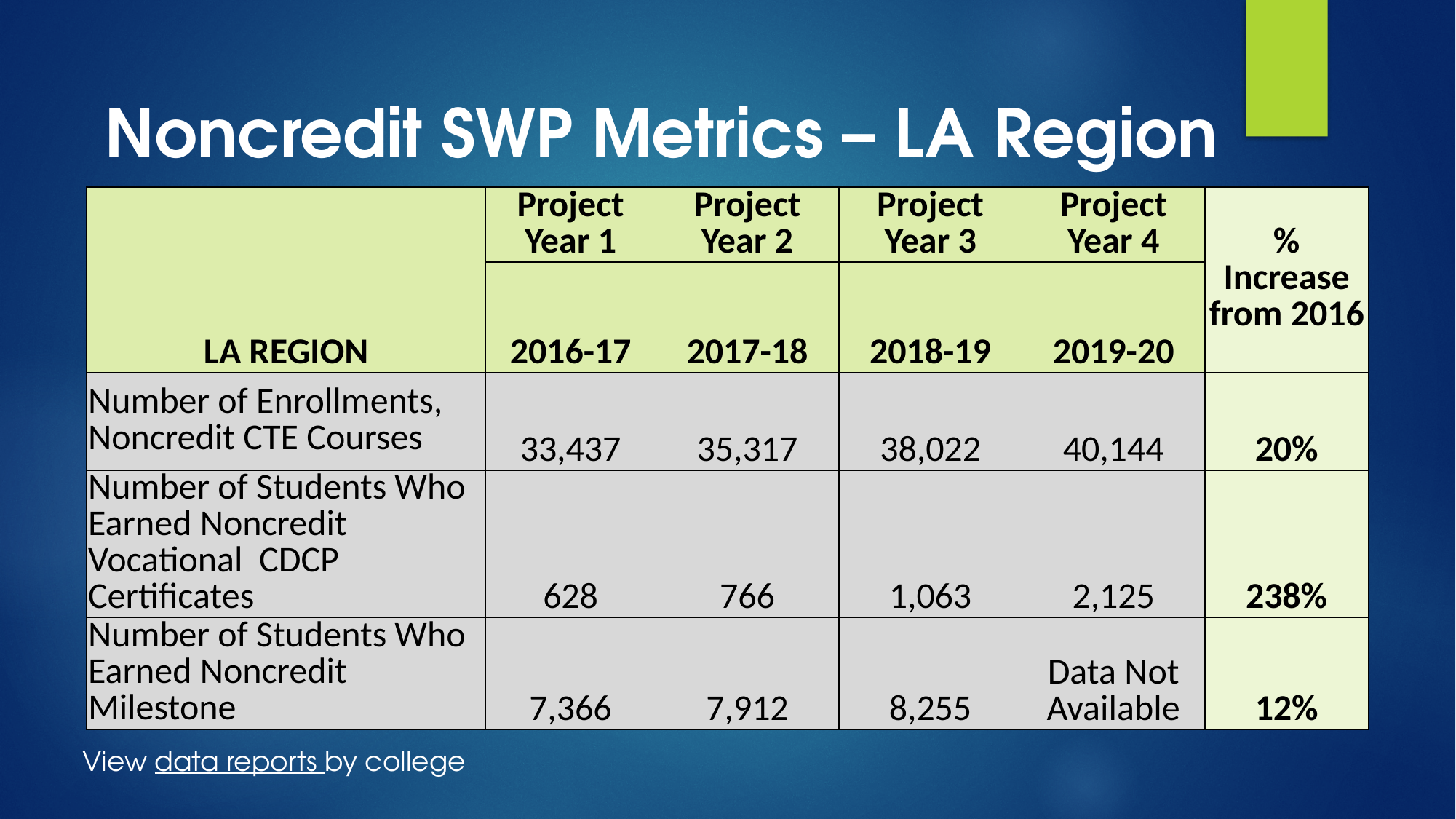

# Noncredit SWP Metrics – LA Region
| LA REGION | Project Year 1 | Project Year 2 | Project Year 3 | Project Year 4 | % Increase from 2016 |
| --- | --- | --- | --- | --- | --- |
|  | 2016-17 | 2017-18 | 2018-19 | 2019-20 |  |
| Number of Enrollments, Noncredit CTE Courses | 33,437 | 35,317 | 38,022 | 40,144 | 20% |
| Number of Students Who Earned Noncredit Vocational CDCP Certificates | 628 | 766 | 1,063 | 2,125 | 238% |
| Number of Students Who Earned Noncredit Milestone | 7,366 | 7,912 | 8,255 | Data Not Available | 12% |
View data reports by college